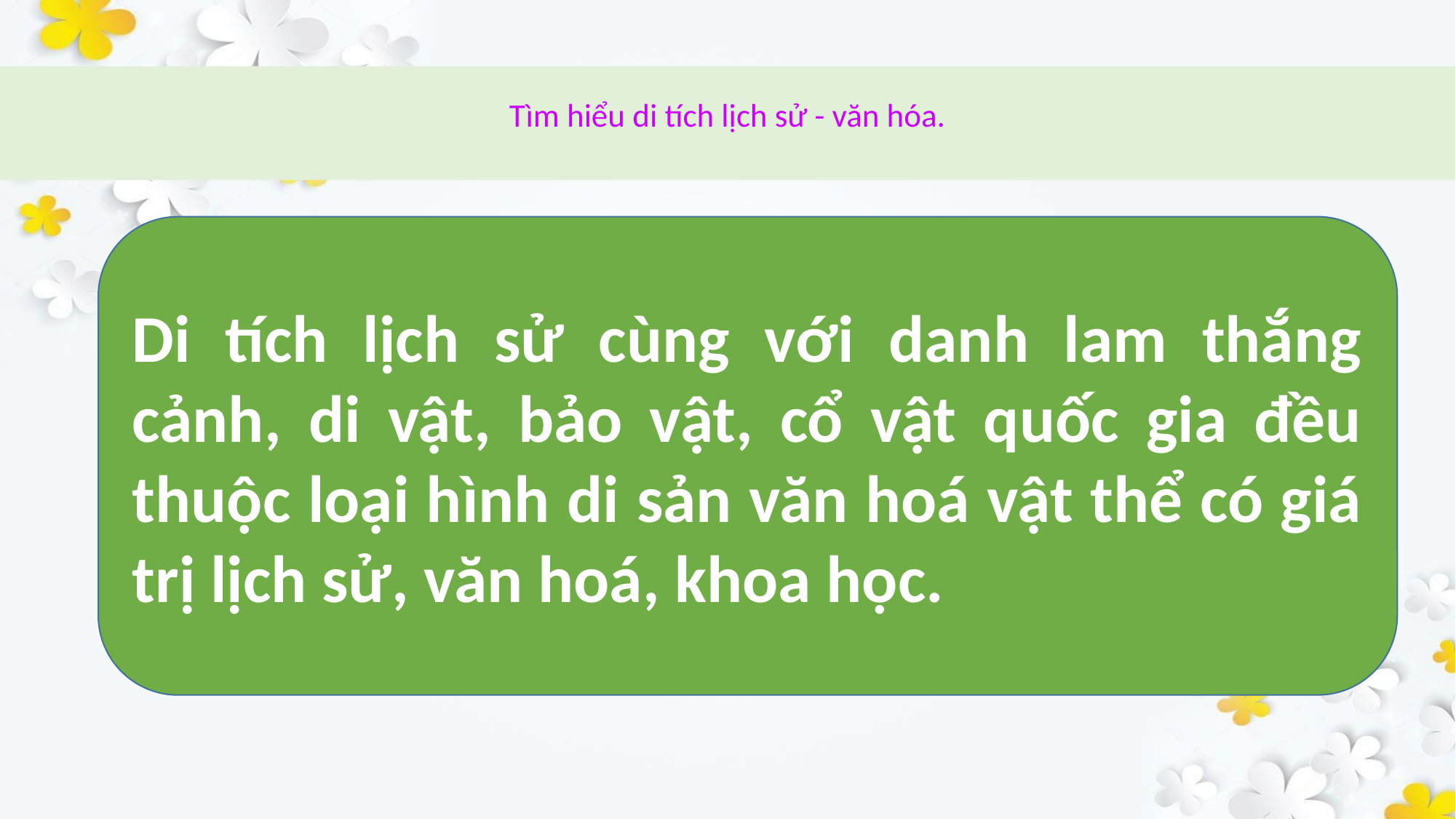

# Tìm hiểu di tích lịch sử - văn hóa.
Di tích lịch sử cùng với danh lam thắng cảnh, di vật, bảo vật, cổ vật quốc gia đều thuộc loại hình di sản văn hoá vật thể có giá trị lịch sử, văn hoá, khoa học.